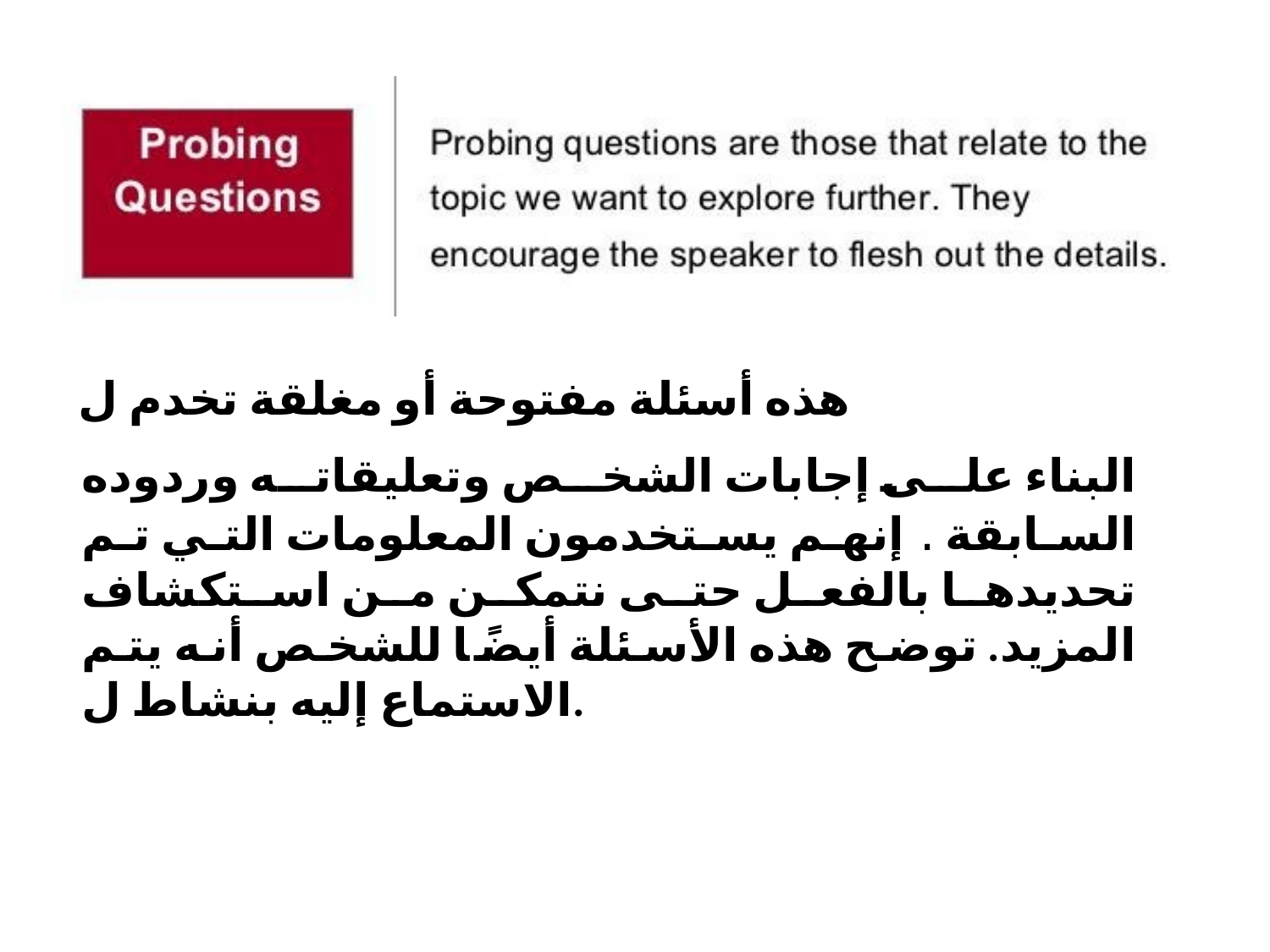

# هذه أسئلة مفتوحة أو مغلقة تخدم​ ل
البناء على إجابات الشخص وتعليقاته وردوده السابقة . إنهم يستخدمون المعلومات التي تم تحديدها بالفعل حتى نتمكن من استكشاف المزيد. توضح هذه الأسئلة أيضًا للشخص أنه يتم الاستماع إليه بنشاط ل.